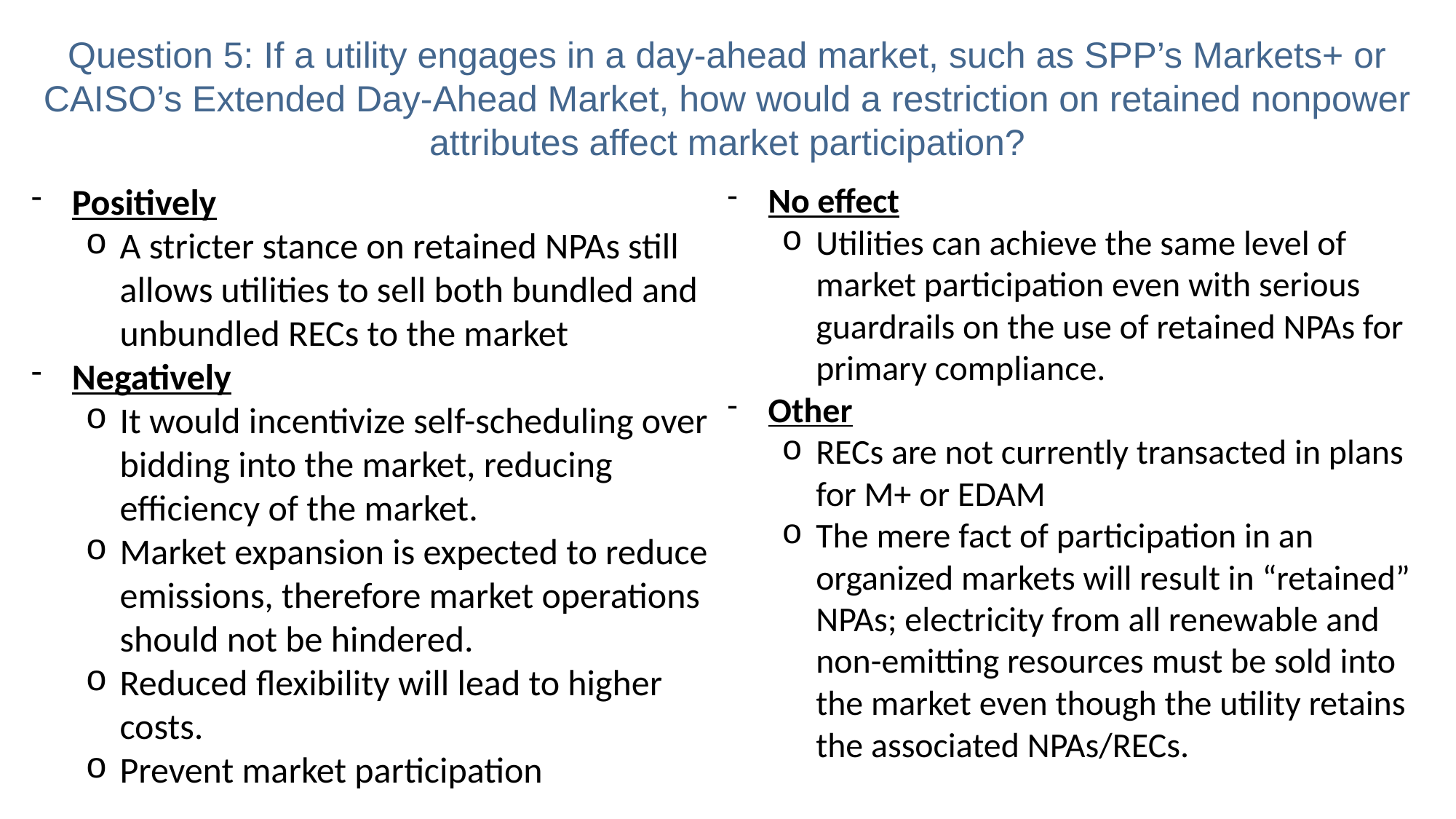

# Question 5: If a utility engages in a day-ahead market, such as SPP’s Markets+ or CAISO’s Extended Day-Ahead Market, how would a restriction on retained nonpower attributes affect market participation?
No effect
Utilities can achieve the same level of market participation even with serious guardrails on the use of retained NPAs for primary compliance.
Other
RECs are not currently transacted in plans for M+ or EDAM
The mere fact of participation in an organized markets will result in “retained” NPAs; electricity from all renewable and non-emitting resources must be sold into the market even though the utility retains the associated NPAs/RECs.
Positively
A stricter stance on retained NPAs still allows utilities to sell both bundled and unbundled RECs to the market
Negatively
It would incentivize self-scheduling over bidding into the market, reducing efficiency of the market.
Market expansion is expected to reduce emissions, therefore market operations should not be hindered.
Reduced flexibility will lead to higher costs.
Prevent market participation